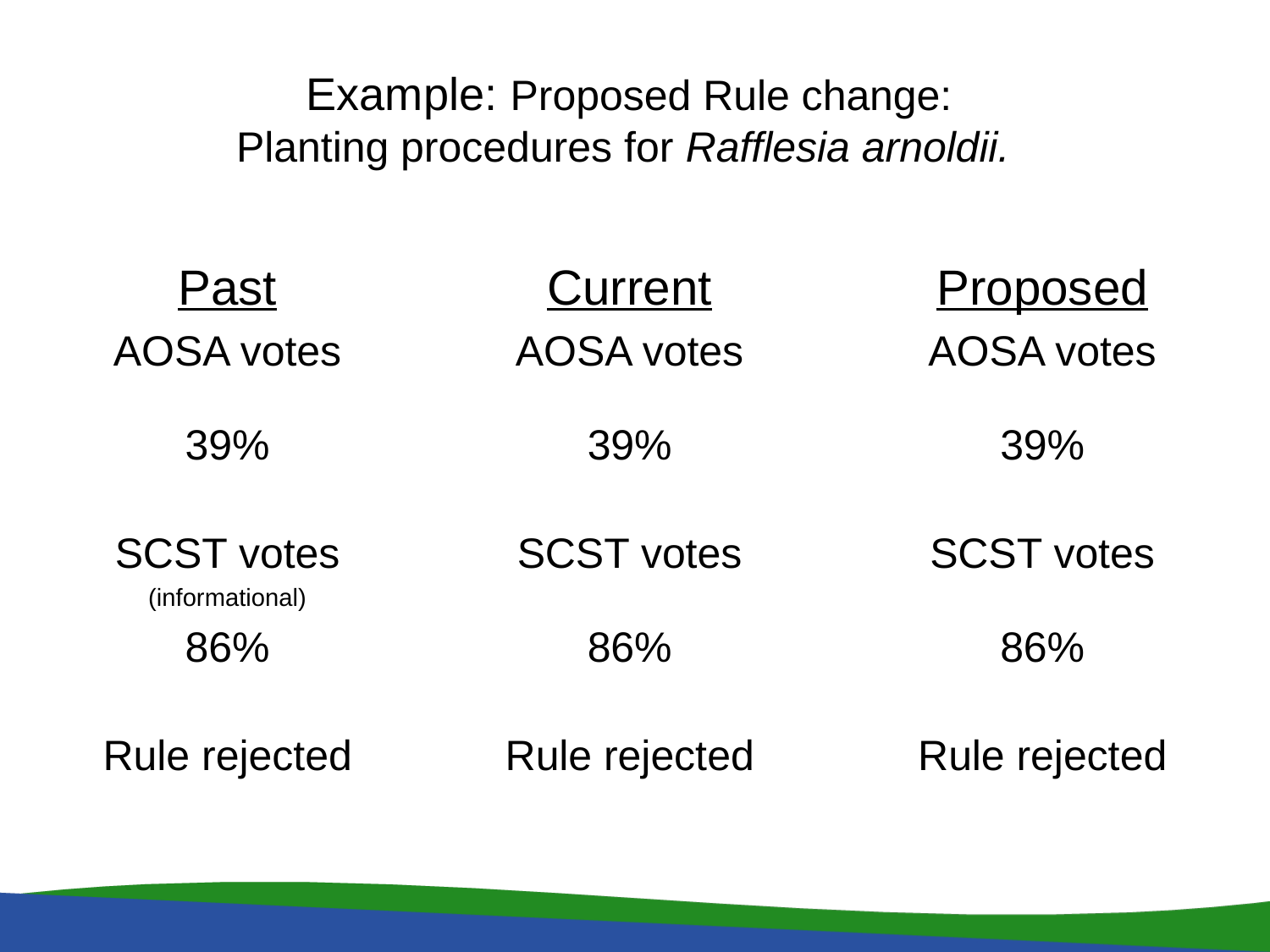

# Example: Proposed Rule change: Planting procedures for Rafflesia arnoldii.
Proposed
AOSA votes

39%

SCST votes

86%

Rule rejected

Current
AOSA votes

39%

SCST votes

86%

Rule rejected
Past
AOSA votes

39%

SCST votes
(informational)
86%

Rule rejected